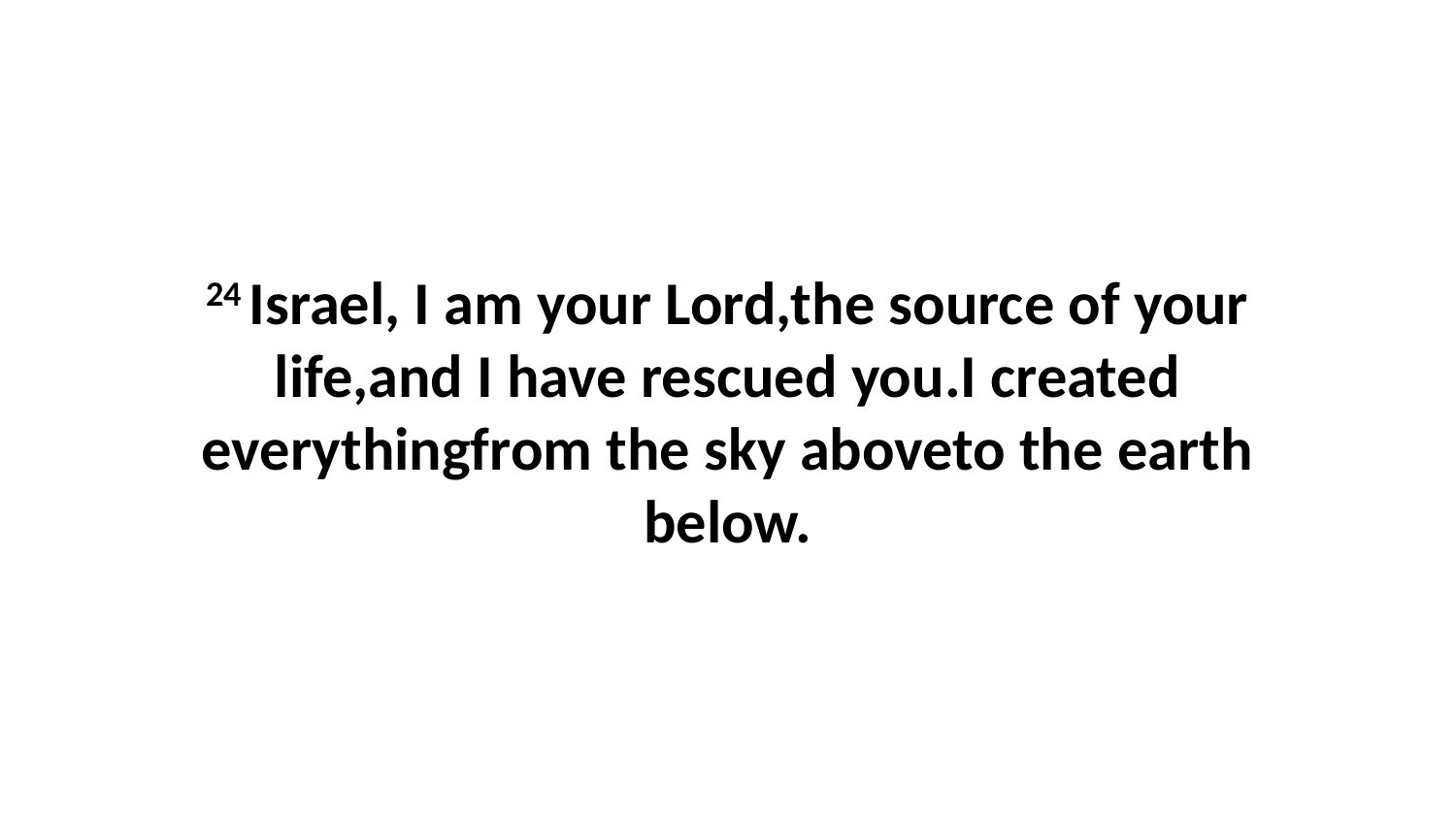

24 Israel, I am your Lord,the source of your life,and I have rescued you.I created everythingfrom the sky aboveto the earth below.